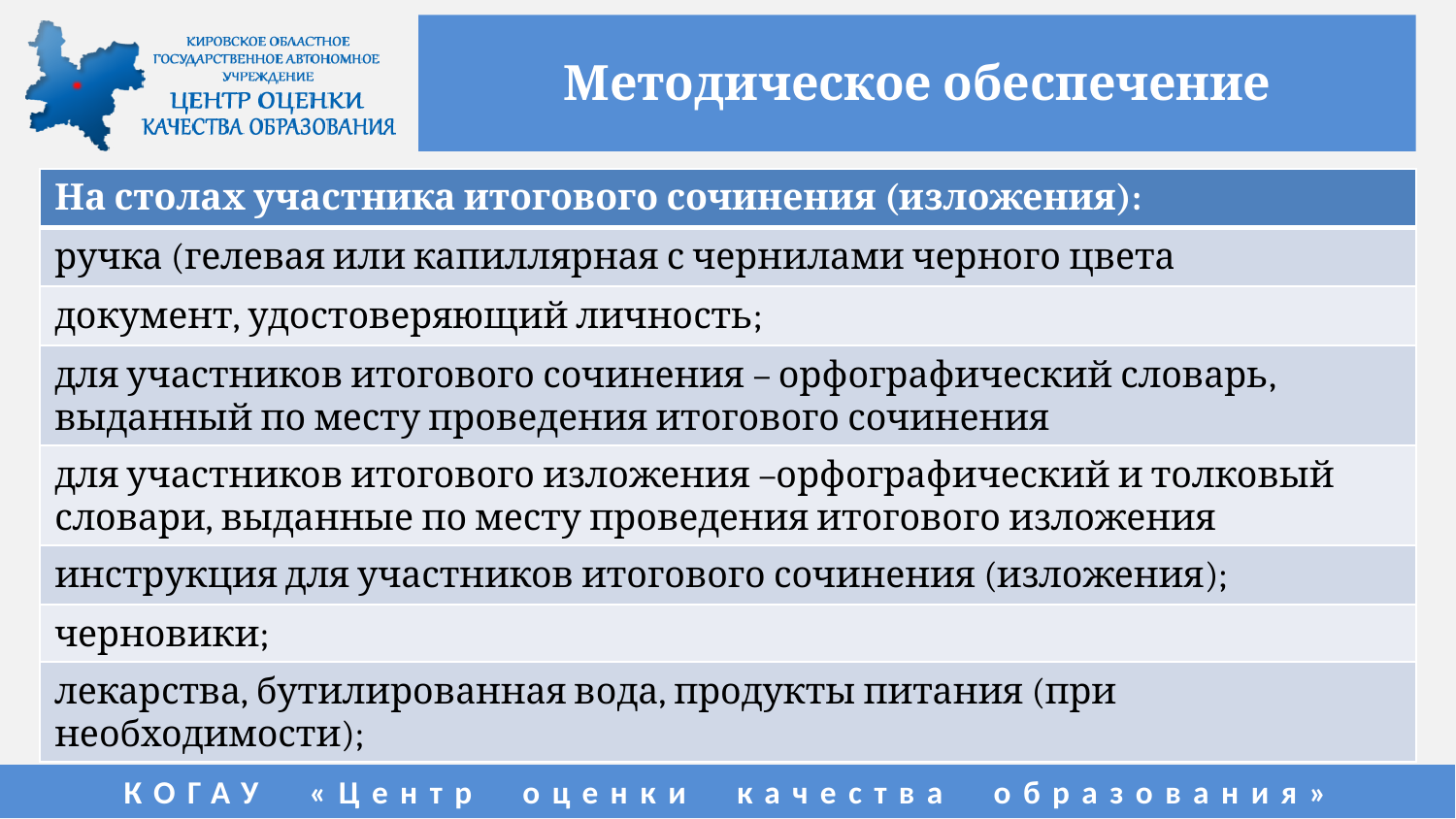

Методическое обеспечение
| На столах участника итогового сочинения (изложения): |
| --- |
| ручка (гелевая или капиллярная с чернилами черного цвета |
| документ, удостоверяющий личность; |
| для участников итогового сочинения – орфографический словарь, выданный по месту проведения итогового сочинения |
| для участников итогового изложения –орфографический и толковый словари, выданные по месту проведения итогового изложения |
| инструкция для участников итогового сочинения (изложения); |
| черновики; |
| лекарства, бутилированная вода, продукты питания (при необходимости); |